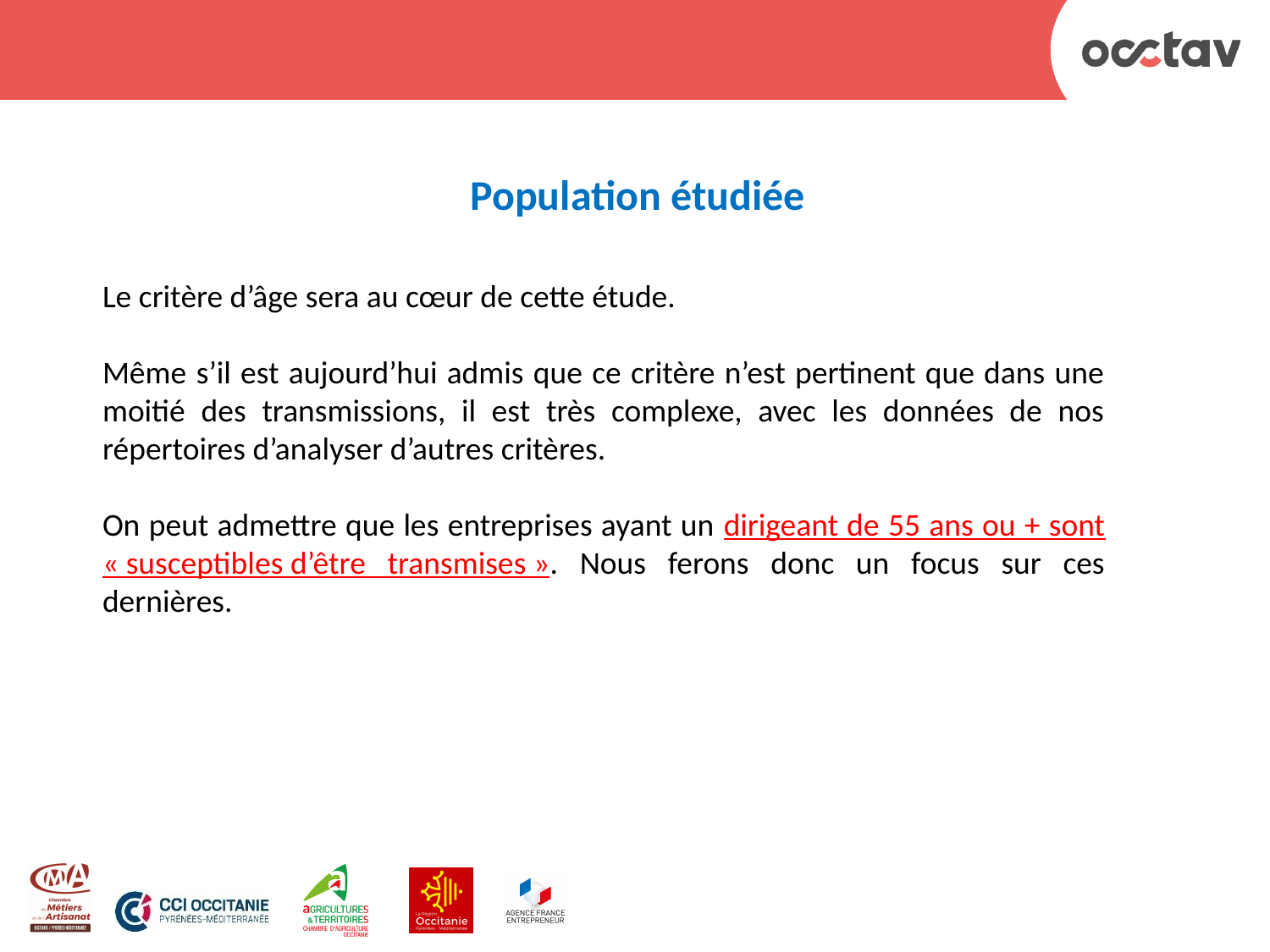

# Population étudiée
Le critère d’âge sera au cœur de cette étude.

Même s’il est aujourd’hui admis que ce critère n’est pertinent que dans une moitié des transmissions, il est très complexe, avec les données de nos répertoires d’analyser d’autres critères.

On peut admettre que les entreprises ayant un dirigeant de 55 ans ou + sont « susceptibles d’être transmises ». Nous ferons donc un focus sur ces dernières.